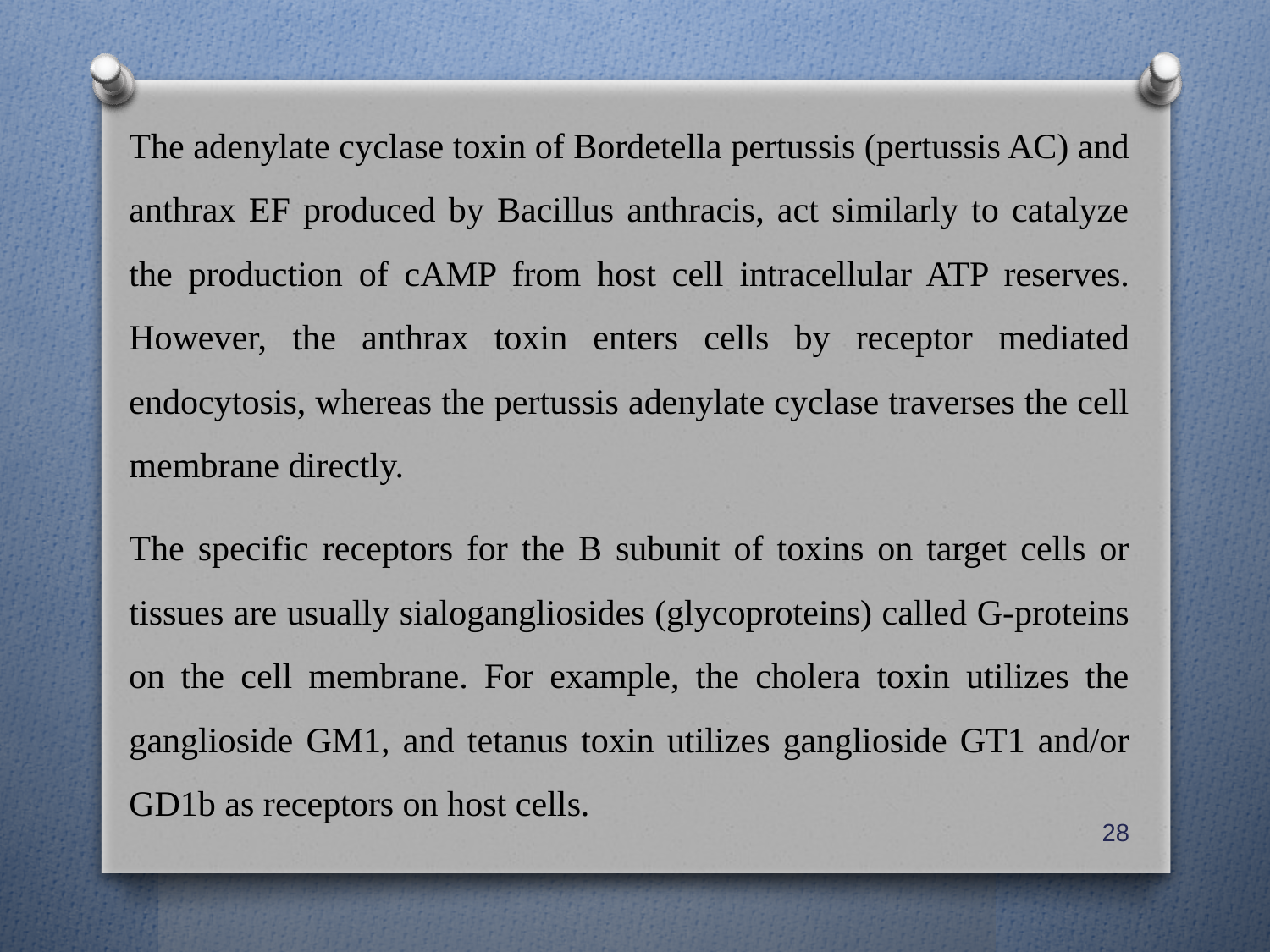

The adenylate cyclase toxin of Bordetella pertussis (pertussis AC) and anthrax EF produced by Bacillus anthracis, act similarly to catalyze the production of cAMP from host cell intracellular ATP reserves. However, the anthrax toxin enters cells by receptor mediated endocytosis, whereas the pertussis adenylate cyclase traverses the cell membrane directly.
The specific receptors for the B subunit of toxins on target cells or tissues are usually sialogangliosides (glycoproteins) called G-proteins on the cell membrane. For example, the cholera toxin utilizes the ganglioside GM1, and tetanus toxin utilizes ganglioside GT1 and/or GD1b as receptors on host cells.

28